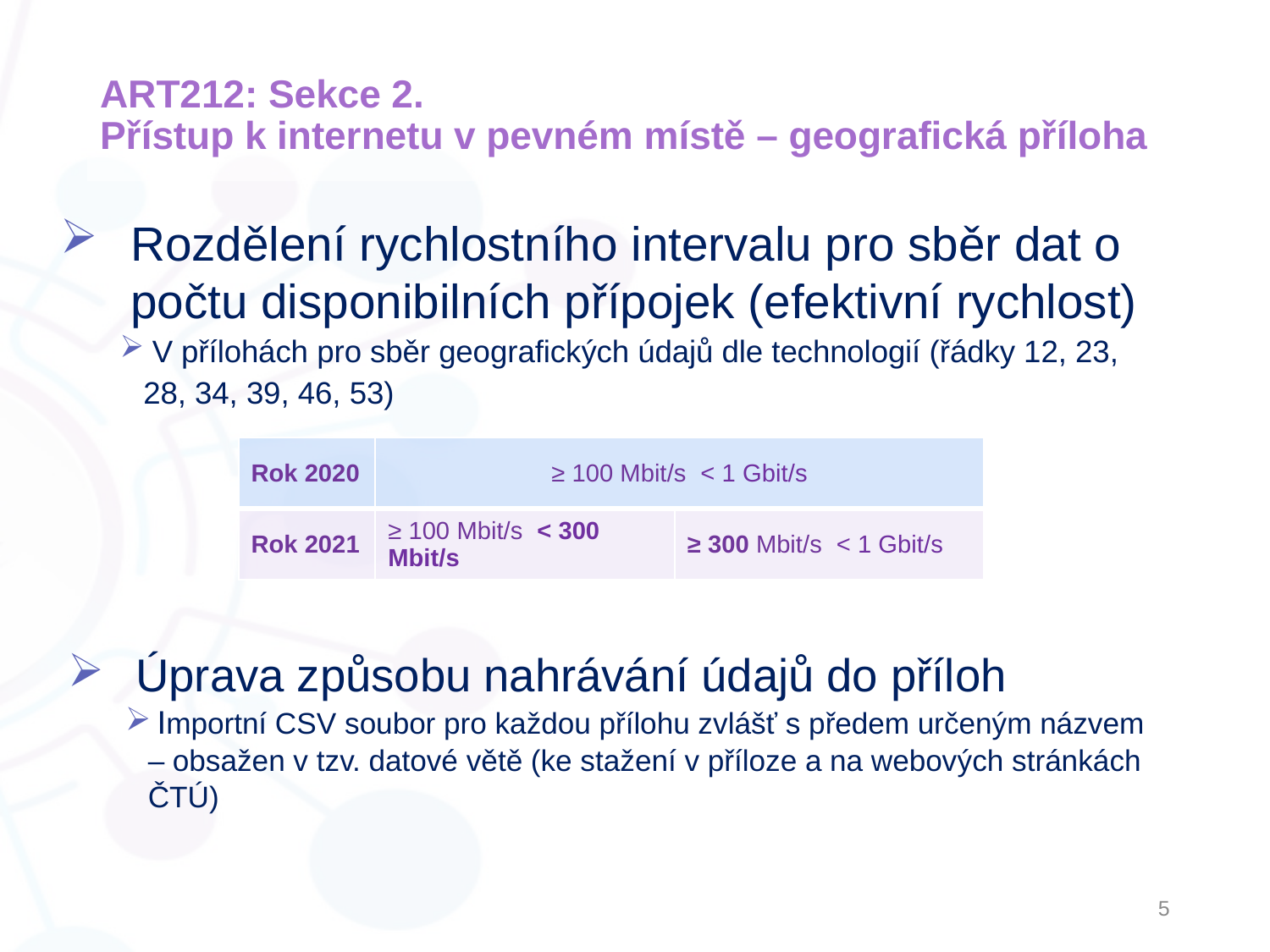

# ART212: Sekce 2. Přístup k internetu v pevném místě – geografická příloha
Rozdělení rychlostního intervalu pro sběr dat o počtu disponibilních přípojek (efektivní rychlost)
 V přílohách pro sběr geografických údajů dle technologií (řádky 12, 23, 28, 34, 39, 46, 53)
| Rok 2020 | ≥ 100 Mbit/s < 1 Gbit/s |  |
| --- | --- | --- |
| Rok 2021 | ≥ 100 Mbit/s < 300 Mbit/s | ≥ 300 Mbit/s < 1 Gbit/s |
Úprava způsobu nahrávání údajů do příloh
 Importní CSV soubor pro každou přílohu zvlášť s předem určeným názvem – obsažen v tzv. datové větě (ke stažení v příloze a na webových stránkách ČTÚ)
5